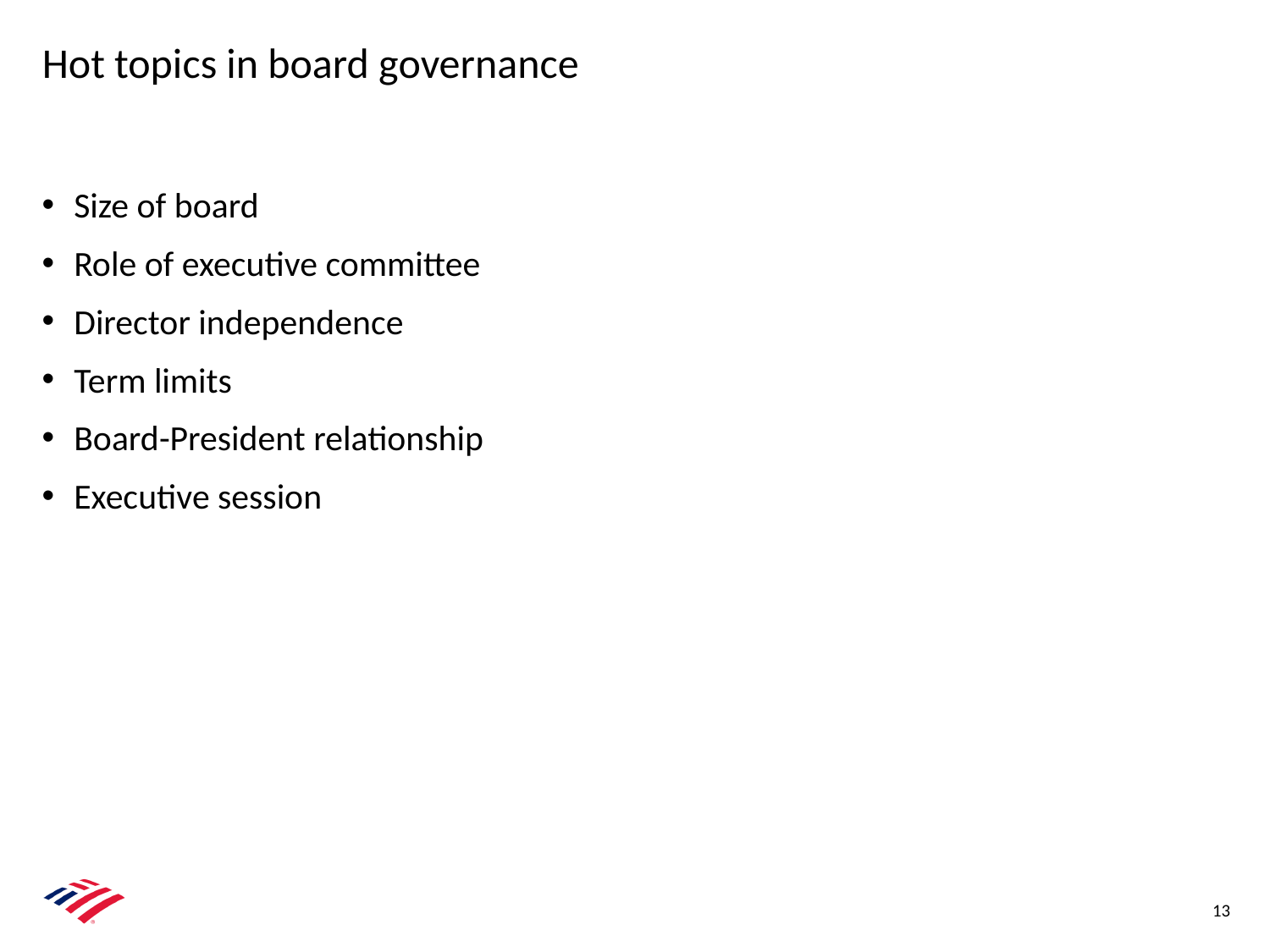

# Hot topics in board governance
Size of board
Role of executive committee
Director independence
Term limits
Board-President relationship
Executive session

13